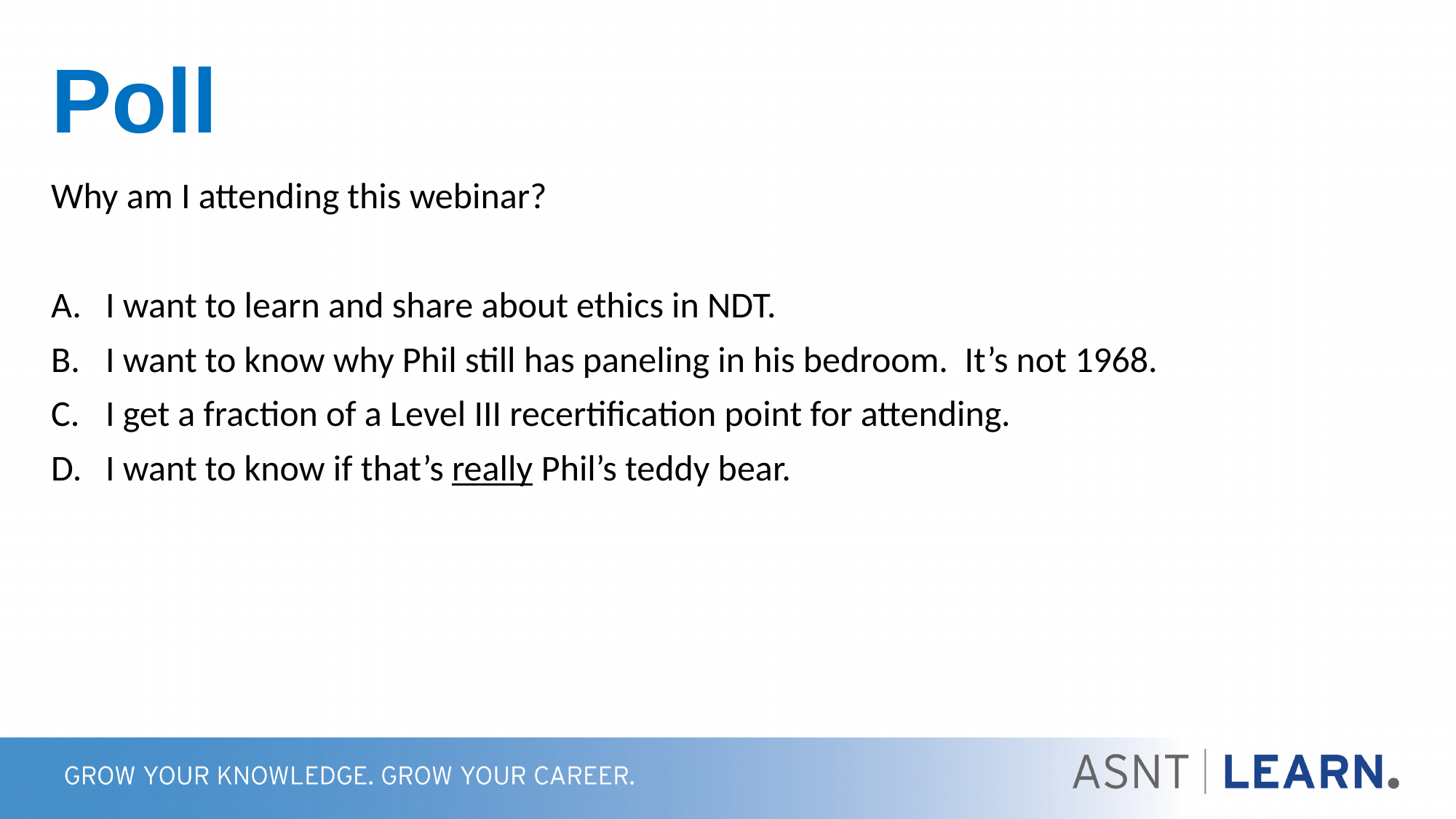

# Poll
Why am I attending this webinar?

I want to learn and share about ethics in NDT.
I want to know why Phil still has paneling in his bedroom.  It’s not 1968.
I get a fraction of a Level III recertification point for attending.
I want to know if that’s really Phil’s teddy bear.